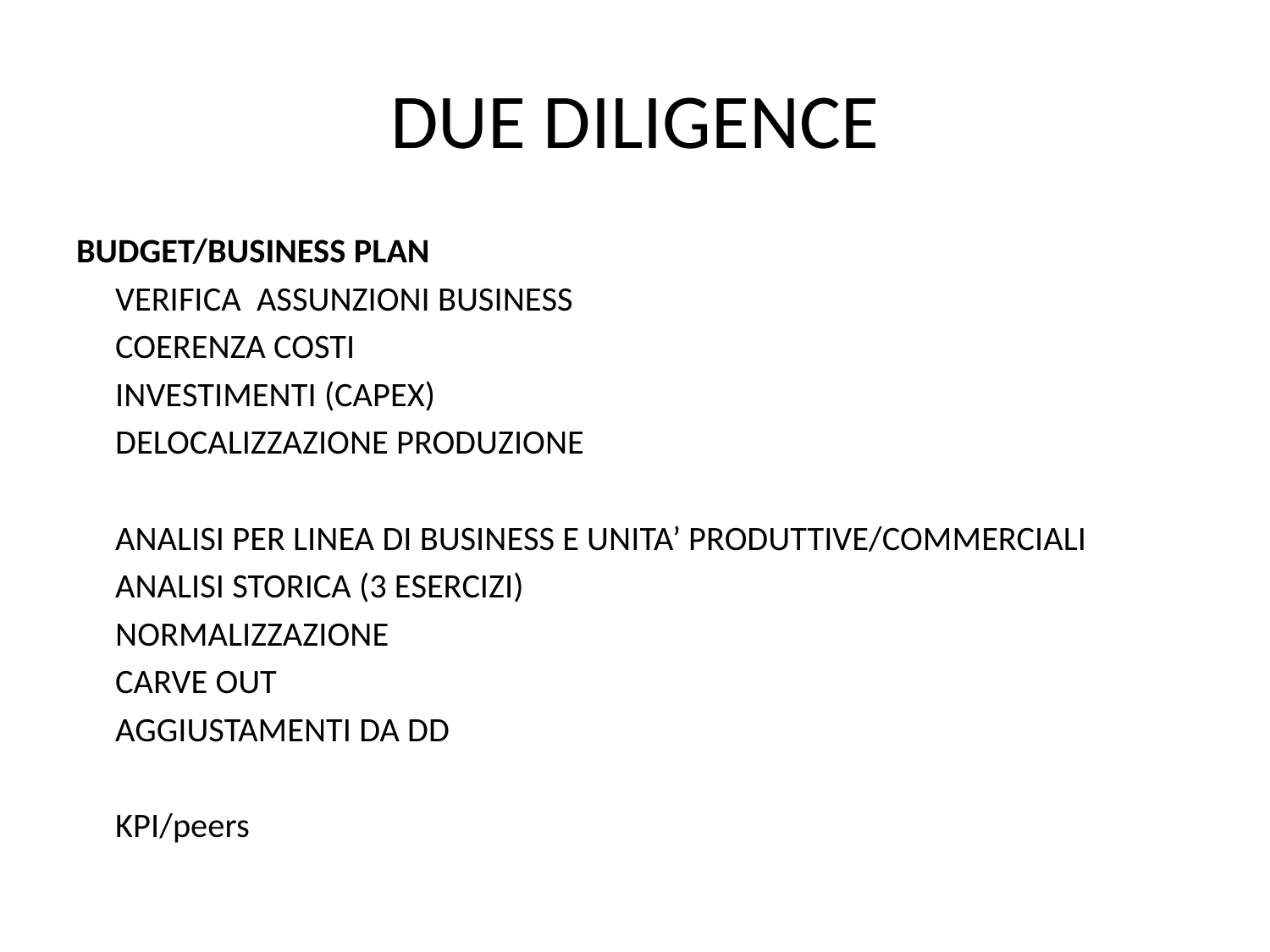

# DUE DILIGENCE
BUDGET/BUSINESS PLAN
     VERIFICA  ASSUNZIONI BUSINESS
     COERENZA COSTI
     INVESTIMENTI (CAPEX)
     DELOCALIZZAZIONE PRODUZIONE

     ANALISI PER LINEA DI BUSINESS E UNITA’ PRODUTTIVE/COMMERCIALI
     ANALISI STORICA (3 ESERCIZI)
     NORMALIZZAZIONE
     CARVE OUT
     AGGIUSTAMENTI DA DD

     KPI/peers